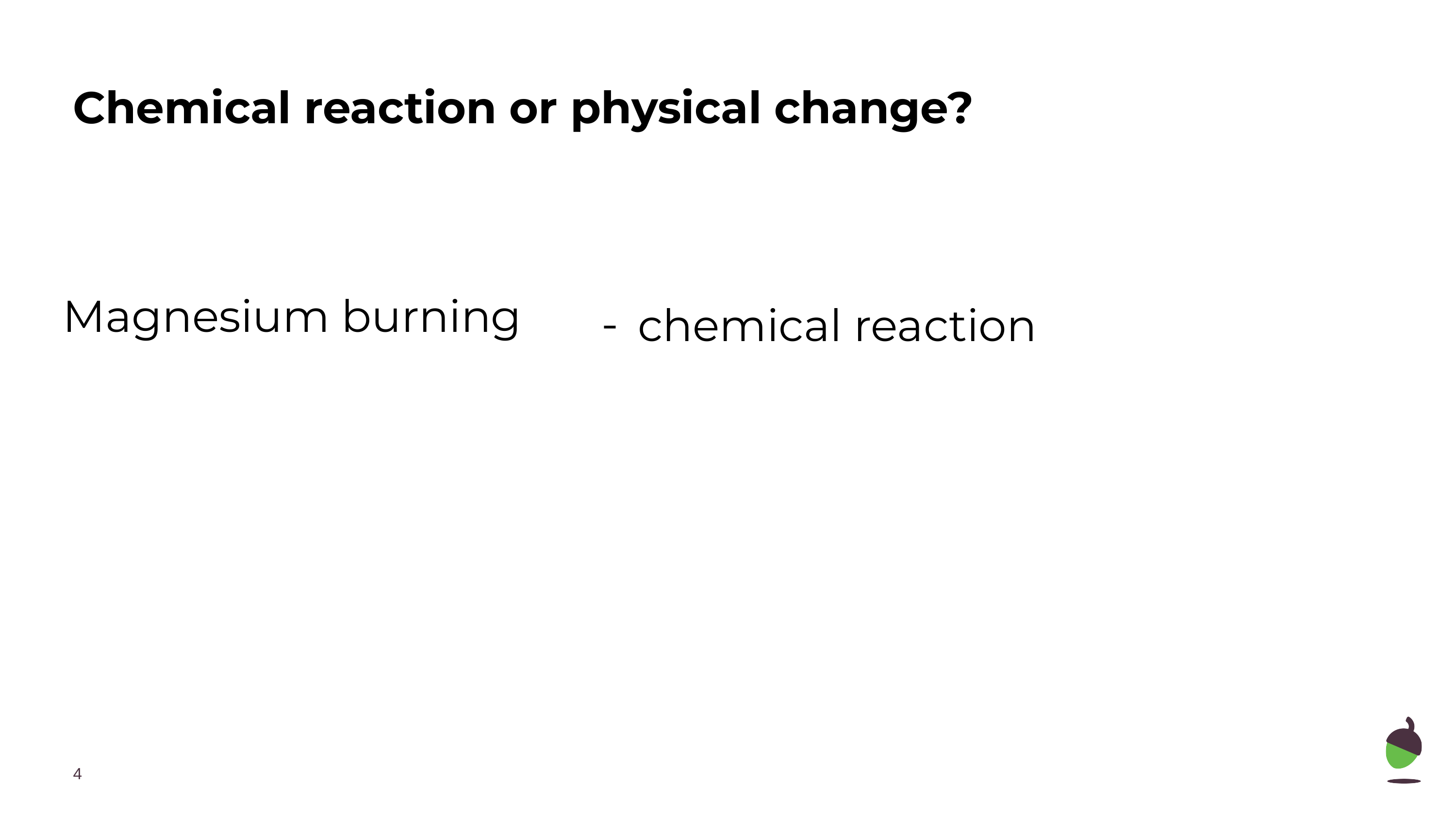

# Chemical reaction or physical change?
Magnesium burning
chemical reaction
4